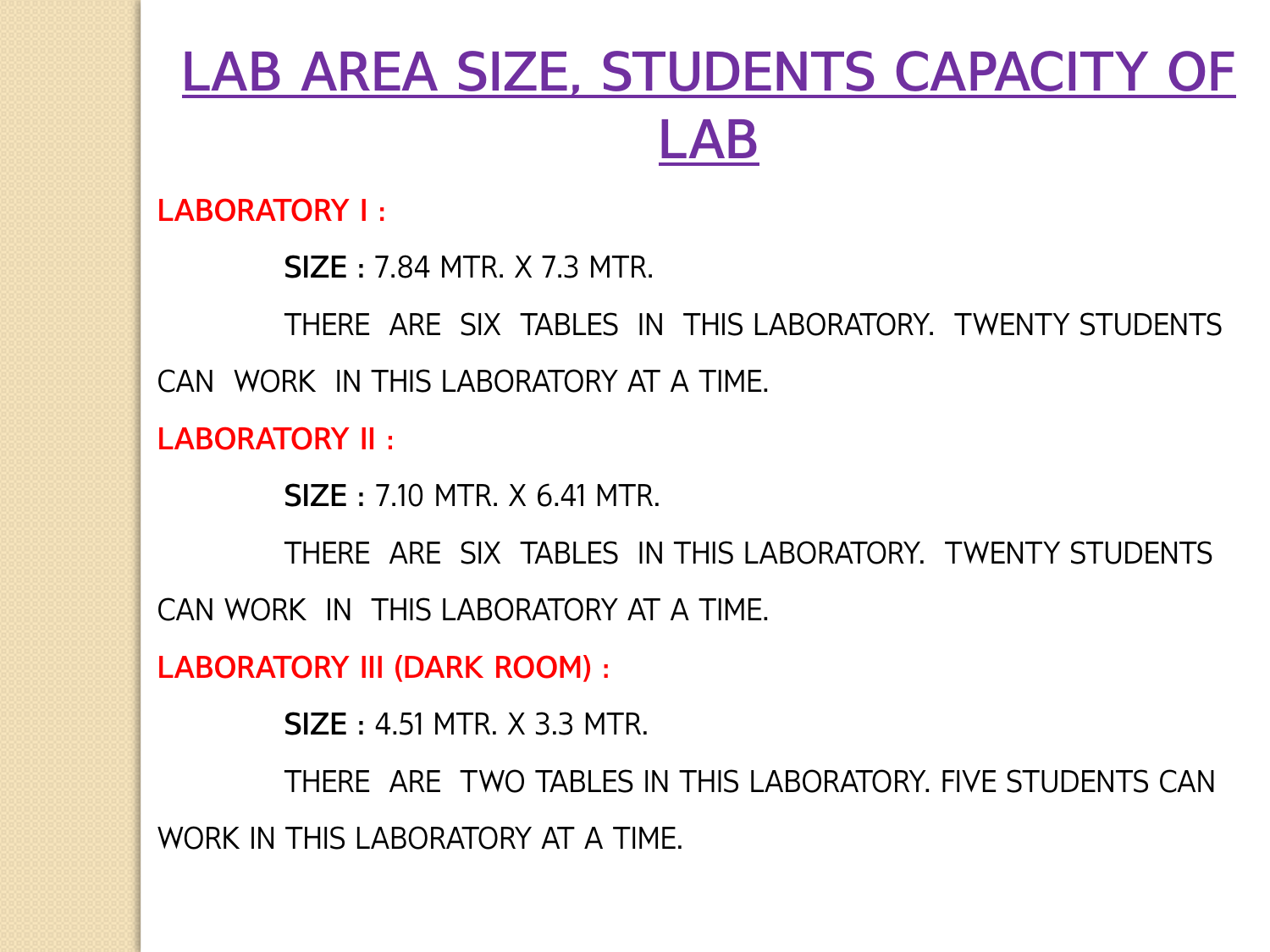

LAB AREA SIZE, STUDENTS CAPACITY OF LAB
LABORATORY I :
	SIZE : 7.84 MTR. X 7.3 MTR.
	THERE  ARE  SIX  TABLES  IN  THIS LABORATORY.  TWENTY STUDENTS CAN  WORK  IN THIS LABORATORY AT A TIME.
LABORATORY II :
	SIZE : 7.10 MTR. X 6.41 MTR.
	THERE  ARE  SIX  TABLES  IN THIS LABORATORY.  TWENTY STUDENTS CAN WORK  IN  THIS LABORATORY AT A TIME.
LABORATORY III (DARK ROOM) :
	SIZE : 4.51 MTR. X 3.3 MTR.
	THERE  ARE  TWO TABLES IN THIS LABORATORY. FIVE STUDENTS CAN  WORK IN THIS LABORATORY AT A TIME.